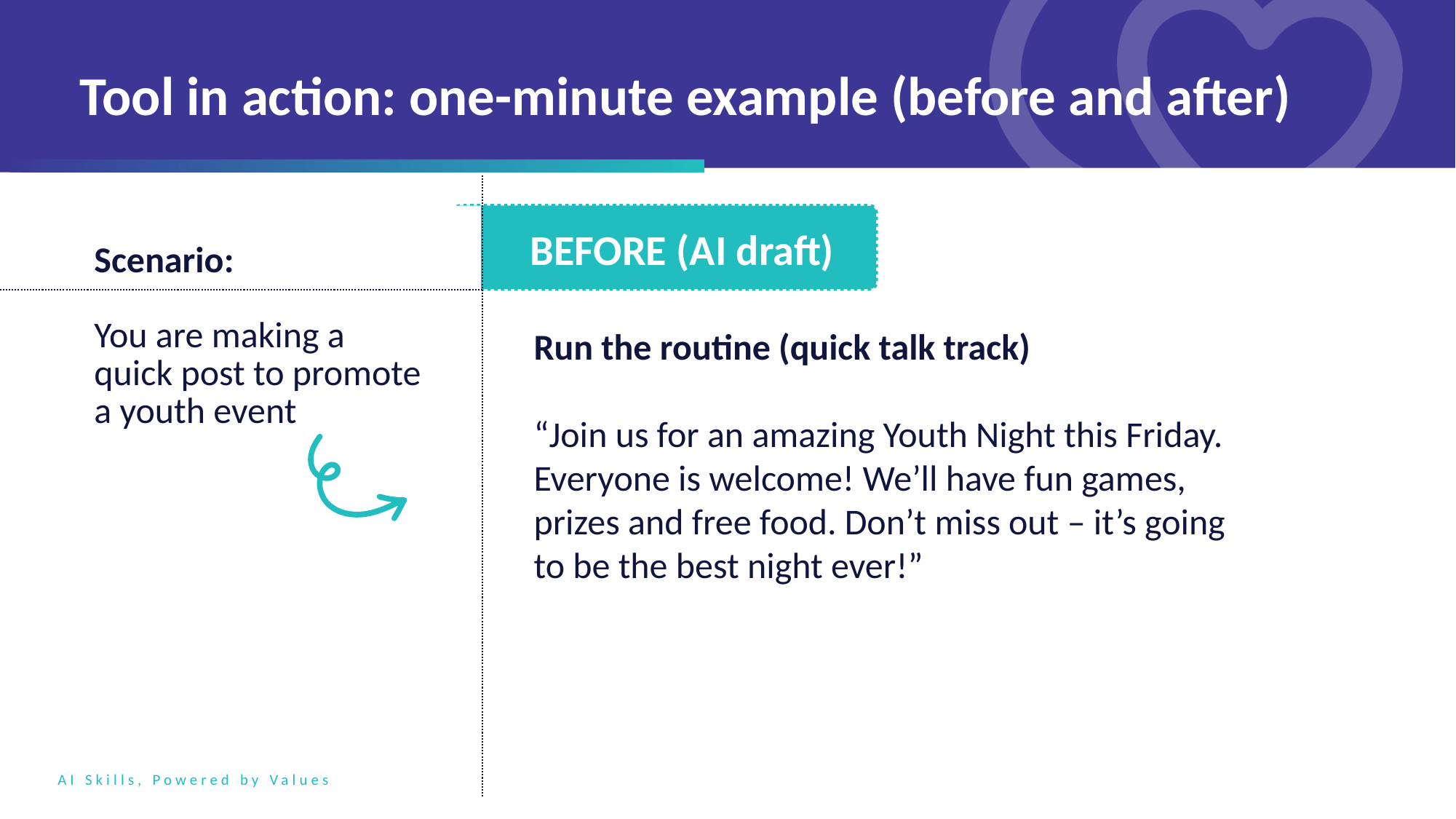

Tool in action: one-minute example (before and after)

BEFORE (AI draft)
Scenario:

You are making a quick post to promote a youth event

Run the routine (quick talk track)

“Join us for an amazing Youth Night this Friday. Everyone is welcome! We’ll have fun games, prizes and free food. Don’t miss out – it’s going  to be the best night ever!”